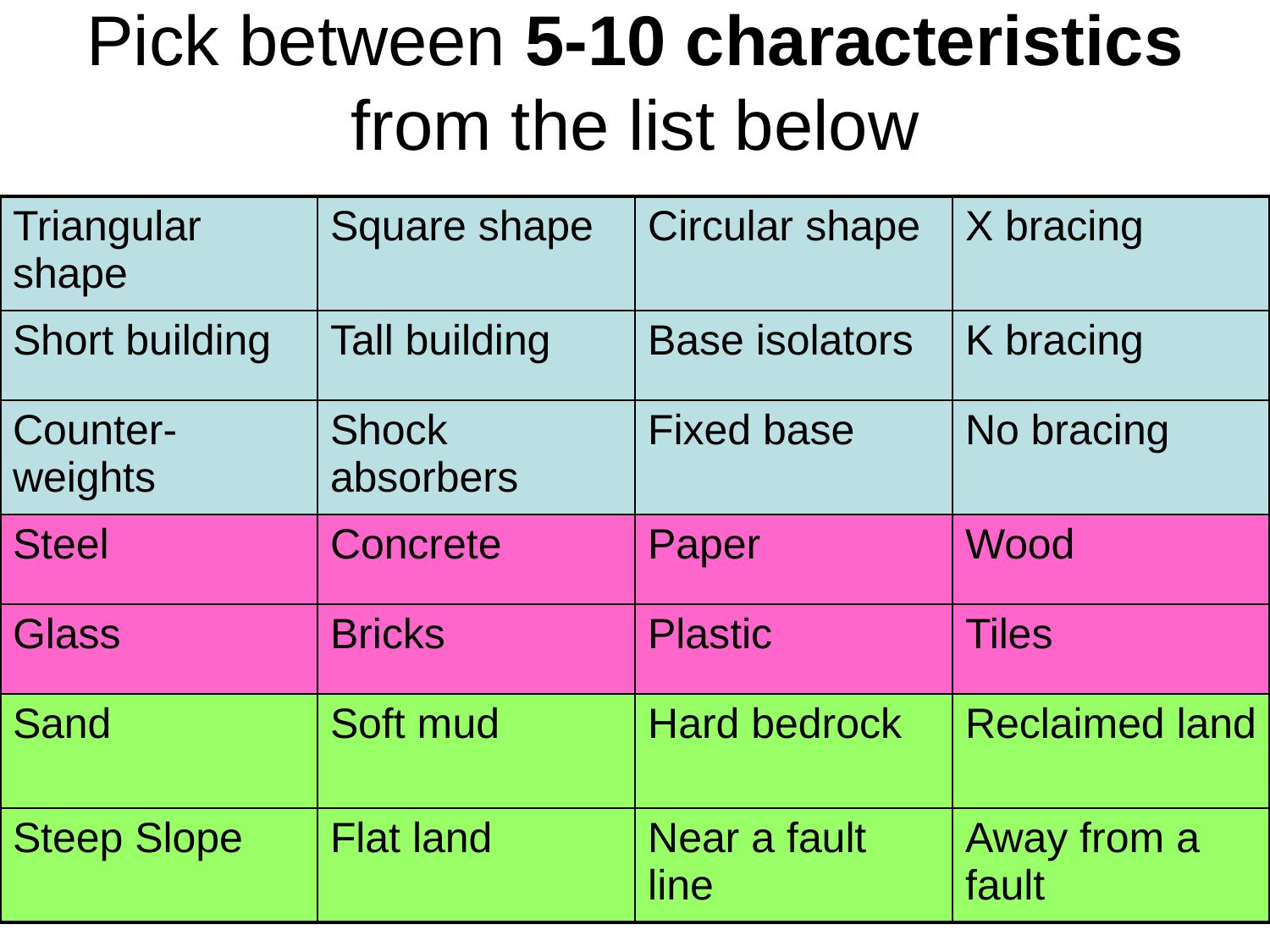

# Pick between 5-10 characteristics from the list below
| Triangular shape | Square shape | Circular shape | X bracing |
| --- | --- | --- | --- |
| Short building | Tall building | Base isolators | K bracing |
| Counter-weights | Shock absorbers | Fixed base | No bracing |
| Steel | Concrete | Paper | Wood |
| Glass | Bricks | Plastic | Tiles |
| Sand | Soft mud | Hard bedrock | Reclaimed land |
| Steep Slope | Flat land | Near a fault line | Away from a fault |